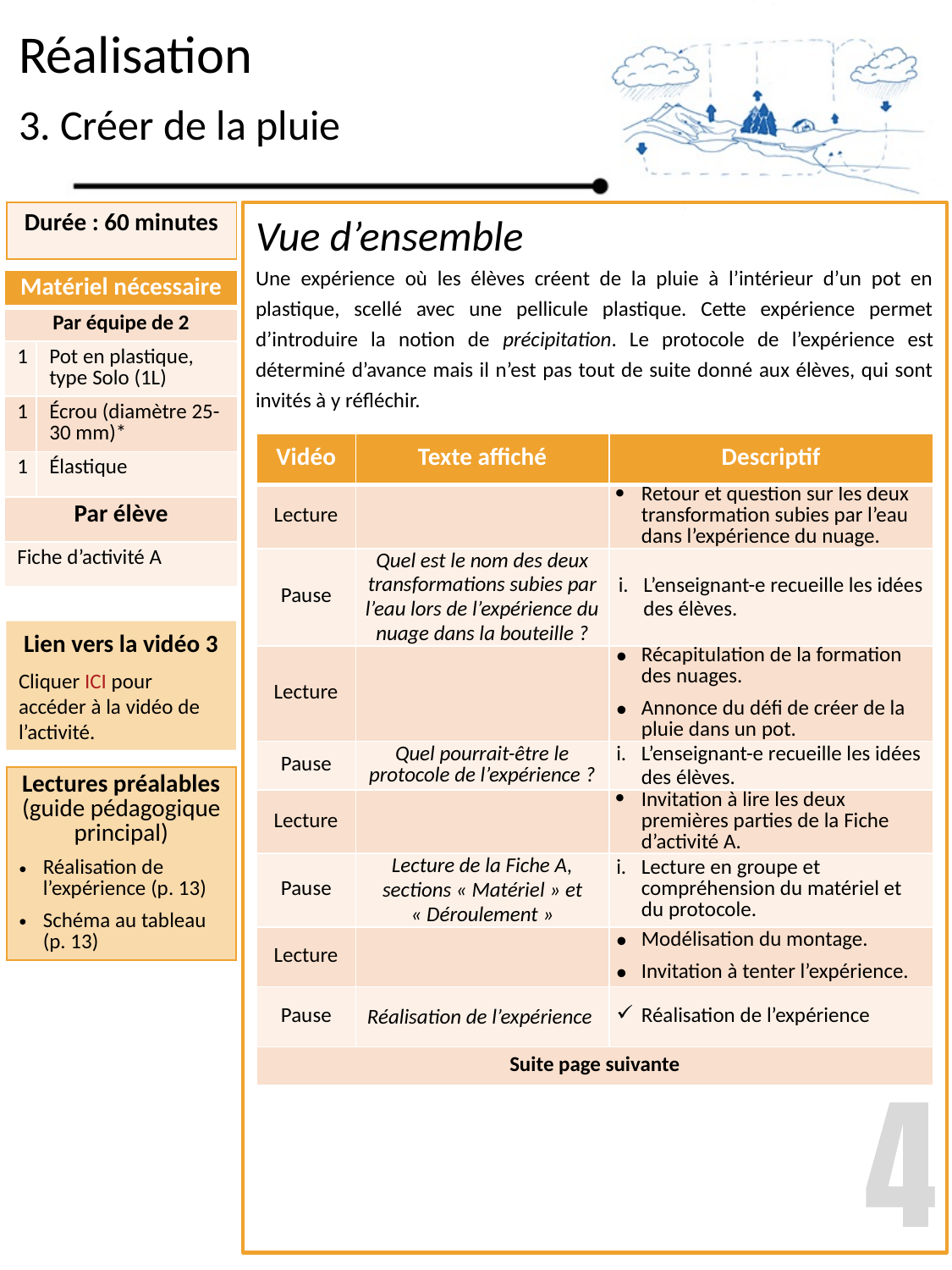

Réalisation
# 3. Créer de la pluie
| Durée : 60 minutes |
| --- |
Vue d’ensemble
Une expérience où les élèves créent de la pluie à l’intérieur d’un pot en plastique, scellé avec une pellicule plastique. Cette expérience permet d’introduire la notion de précipitation. Le protocole de l’expérience est déterminé d’avance mais il n’est pas tout de suite donné aux élèves, qui sont invités à y réfléchir.

| Matériel nécessaire |  |
| --- | --- |
| Par équipe de 2 |  |
| 1 | Pot en plastique, type Solo (1L) |
| 1 | Écrou (diamètre 25-30 mm)\* |
| 1 | Élastique |
| Par élève |  |
| Fiche d’activité A |  |
| Vidéo | Texte affiché | Descriptif |
| --- | --- | --- |
| Lecture |  | Retour et question sur les deux transformation subies par l’eau dans l’expérience du nuage. |
| Pause | Quel est le nom des deux transformations subies par l’eau lors de l’expérience du nuage dans la bouteille ? | L’enseignant-e recueille les idées des élèves. |
| Lecture |  | Récapitulation de la formation des nuages. Annonce du défi de créer de la pluie dans un pot. |
| Pause | Quel pourrait-être le protocole de l’expérience ? | L’enseignant-e recueille les idées des élèves. |
| Lecture |  | Invitation à lire les deux premières parties de la Fiche d’activité A. |
| Pause | Lecture de la Fiche A, sections « Matériel » et « Déroulement » | Lecture en groupe et compréhension du matériel et du protocole. |
| Lecture |  | Modélisation du montage. Invitation à tenter l’expérience. |
| Pause | Réalisation de l’expérience | Réalisation de l’expérience |
| Suite page suivante |  |  |
Lien vers la vidéo 3
Cliquer ICI pour accéder à la vidéo de l’activité.
| Lectures préalables (guide pédagogique principal) Réalisation de l’expérience (p. 13) Schéma au tableau (p. 13) |
| --- |
4